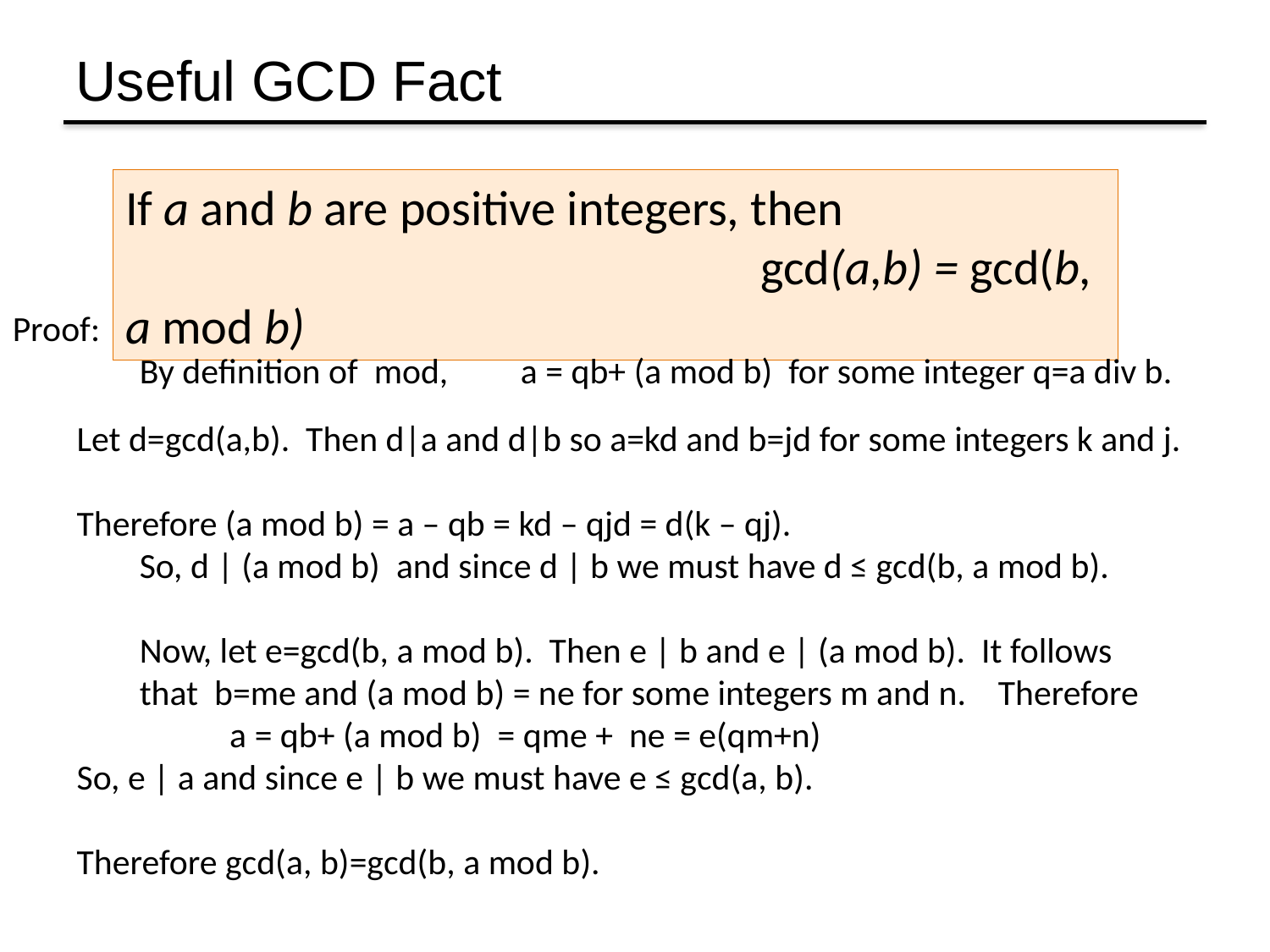

# Useful GCD Fact
If a and b are positive integers, then 		   					gcd(a,b) = gcd(b, a mod b)
Proof:
	By definition of  mod,         a = qb+ (a mod b)  for some integer q=a div b.

        Let d=gcd(a,b).  Then d|a and d|b so a=kd and b=jd for some integers k and j.
        Therefore (a mod b) = a – qb = kd – qjd = d(k – qj).
	So, d | (a mod b)  and since d | b we must have d ≤ gcd(b, a mod b).

	Now, let e=gcd(b, a mod b).  Then e | b and e | (a mod b).  It follows
	that  b=me and (a mod b) = ne for some integers m and n.    Therefore
                           a = qb+ (a mod b)  = qme +  ne = e(qm+n)
        So, e | a and since e | b we must have e ≤ gcd(a, b).

        Therefore gcd(a, b)=gcd(b, a mod b).